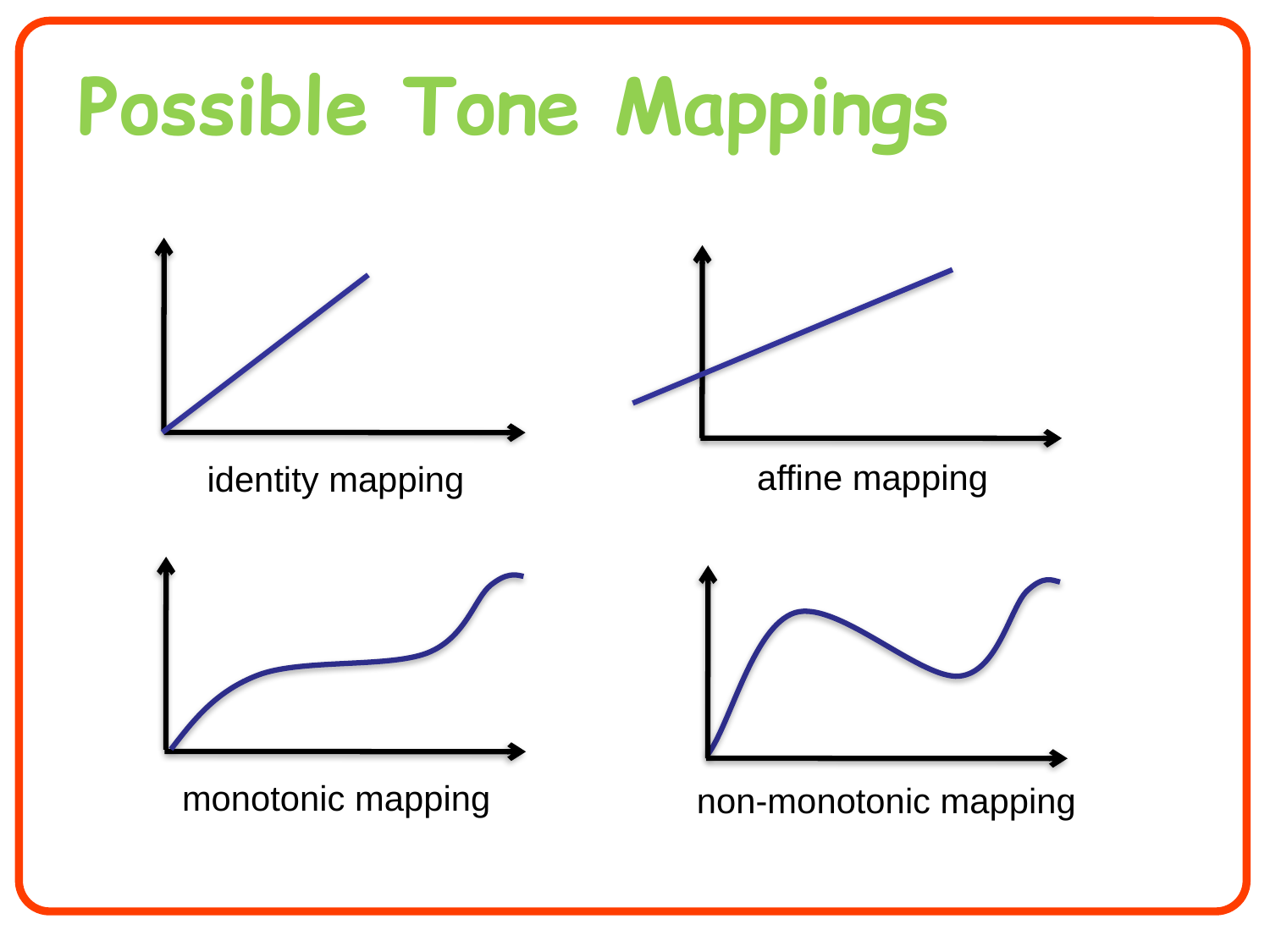

# Possible Tone Mappings
affine mapping
identity mapping

monotonic mapping
non-monotonic mapping